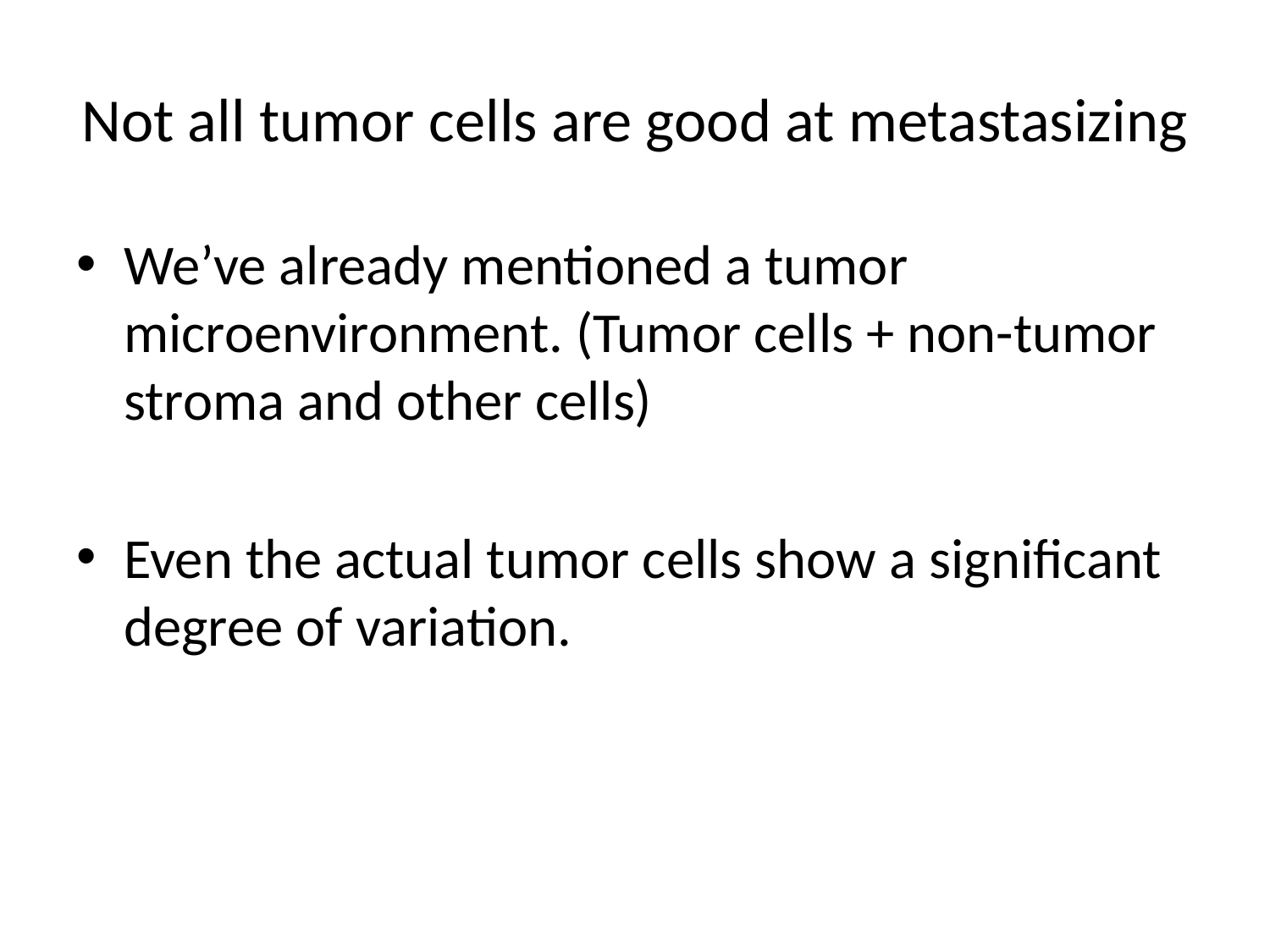

# Not all tumor cells are good at metastasizing
We’ve already mentioned a tumor microenvironment. (Tumor cells + non-tumor stroma and other cells)

Even the actual tumor cells show a significant degree of variation.